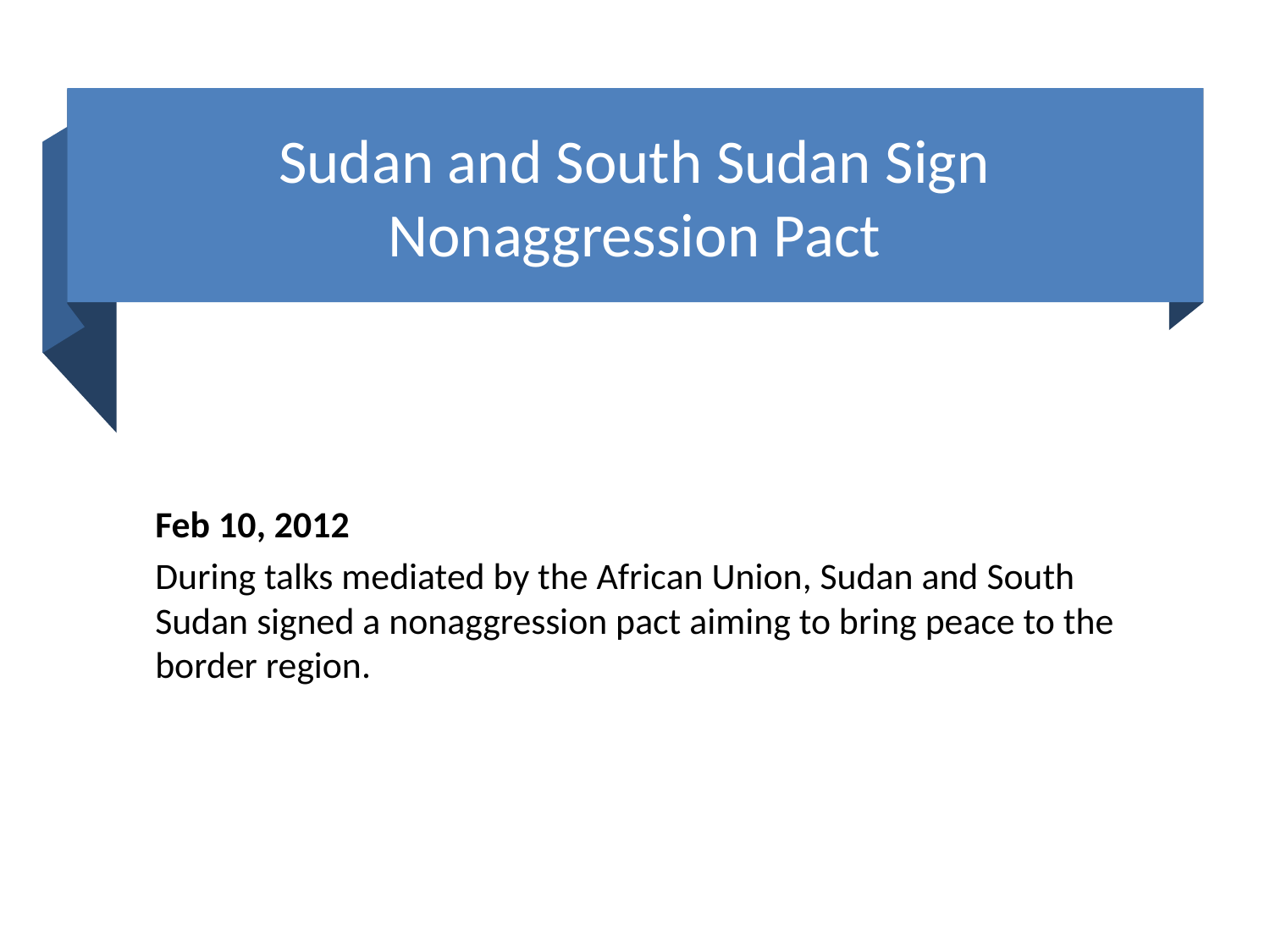

# Sudan and South Sudan Sign Nonaggression Pact

Feb 10, 2012
During talks mediated by the African Union, Sudan and South Sudan signed a nonaggression pact aiming to bring peace to the border region.